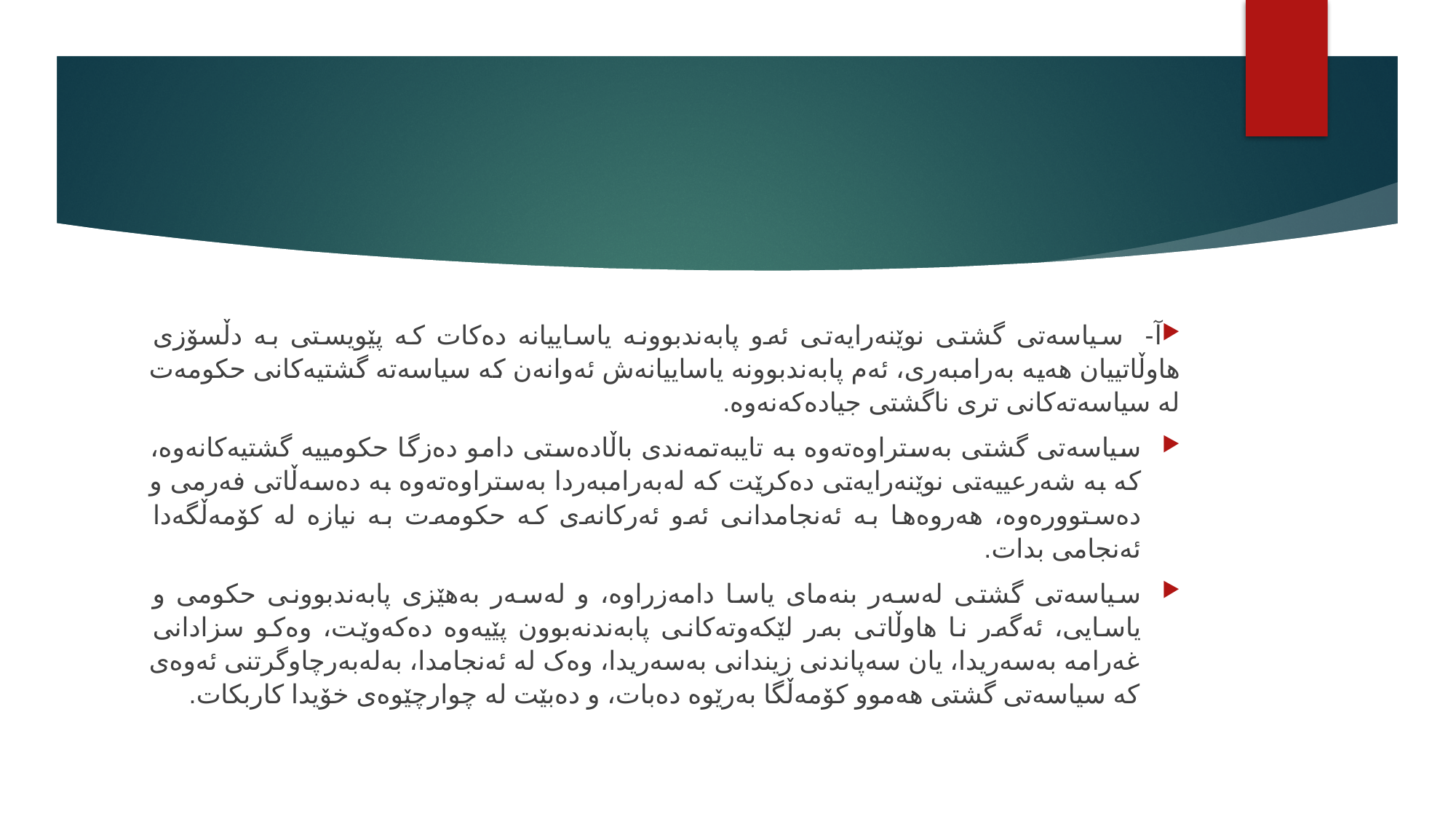

#
آ-  سیاسەتی گشتی نوێنەرایەتی ئەو پابەندبوونە یاساییانە دەکات کە پێویستی بە دڵسۆزی هاوڵاتییان هەیە بەرامبەری، ئەم پابەندبوونە یاساییانەش ئەوانەن کە سیاسەتە گشتیەکانی حکومەت لە سیاسەتەکانی تری ناگشتی جیادەکەنەوە.
سیاسەتی گشتی بەستراوەتەوە بە تایبەتمەندی باڵادەستی دامو دەزگا حکومییە گشتیەکانەوە، کە بە شەرعییەتی نوێنەرایەتی دەکرێت کە لەبەرامبەردا بەستراوەتەوە بە دەسەڵاتی فەرمی و دەستوورەوە، هەروەها بە ئەنجامدانی ئەو ئەرکانەی کە حکومەت بە نیازە لە کۆمەڵگەدا ئەنجامی بدات.
سیاسەتی گشتی لەسەر بنەمای یاسا دامەزراوە، و لەسەر بەهێزی پابەندبوونی حکومی و یاسایی، ئەگەر نا هاوڵاتی بەر لێکەوتەکانی پابەندنەبوون پێیەوە دەکەوێت، وەکو سزادانی غەرامە بەسەریدا، یان سەپاندنی زیندانی بەسەریدا، وەک لە ئەنجامدا، بەلەبەرچاوگرتنی ئەوەی کە سیاسەتی گشتی هەموو کۆمەڵگا بەرێوە دەبات، و دەبێت لە چوارچێوەی خۆیدا کاربکات.